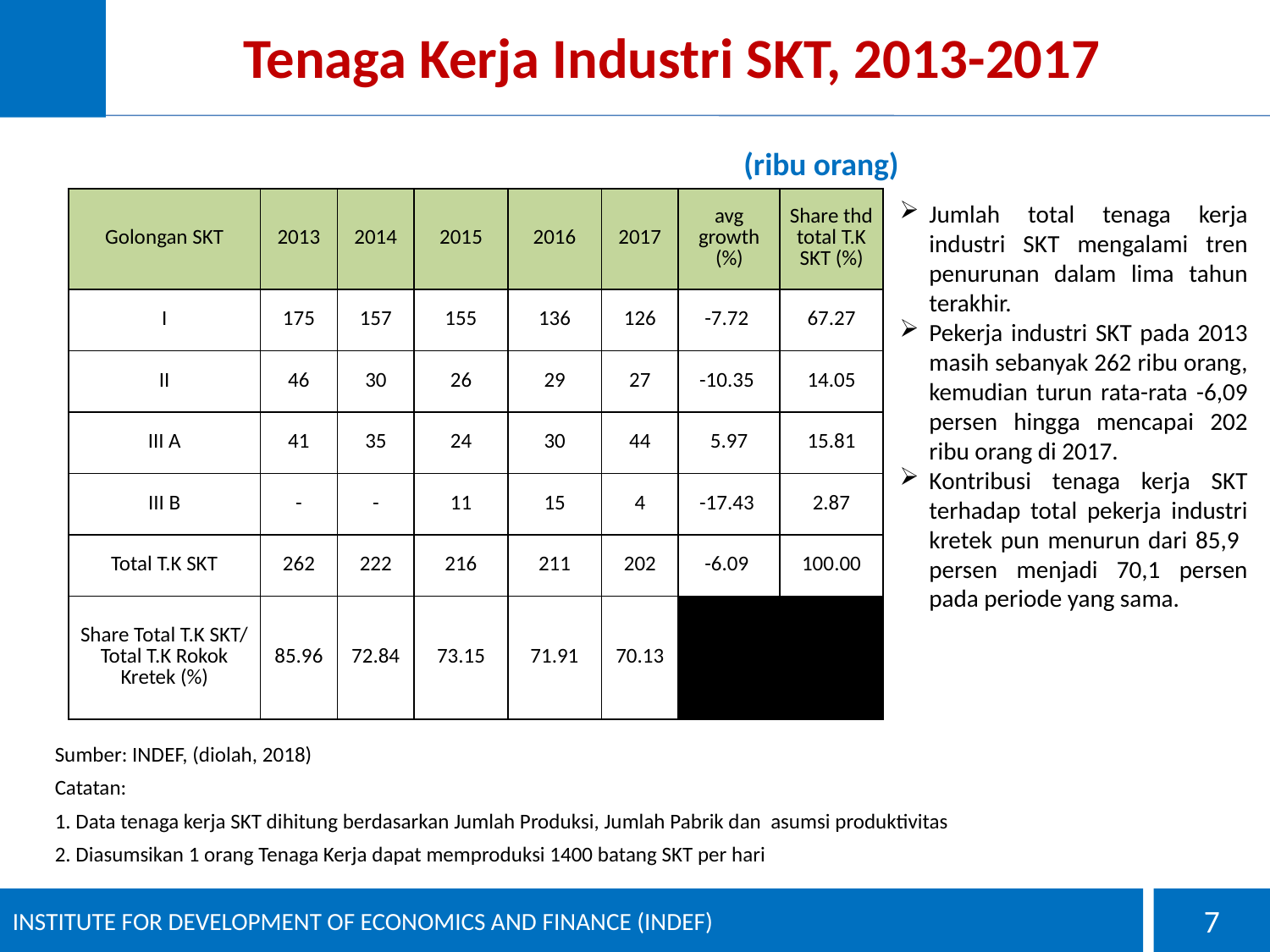

# Tenaga Kerja Industri SKT, 2013-2017
(ribu orang)
| Golongan SKT | 2013 | 2014 | 2015 | 2016 | 2017 | avg growth (%) | Share thd total T.K SKT (%) |
| --- | --- | --- | --- | --- | --- | --- | --- |
| I | 175 | 157 | 155 | 136 | 126 | -7.72 | 67.27 |
| II | 46 | 30 | 26 | 29 | 27 | -10.35 | 14.05 |
| III A | 41 | 35 | 24 | 30 | 44 | 5.97 | 15.81 |
| III B | - | - | 11 | 15 | 4 | -17.43 | 2.87 |
| Total T.K SKT | 262 | 222 | 216 | 211 | 202 | -6.09 | 100.00 |
| Share Total T.K SKT/ Total T.K Rokok Kretek (%) | 85.96 | 72.84 | 73.15 | 71.91 | 70.13 |  |  |
Jumlah total tenaga kerja industri SKT mengalami tren penurunan dalam lima tahun terakhir.
Pekerja industri SKT pada 2013 masih sebanyak 262 ribu orang, kemudian turun rata-rata -6,09 persen hingga mencapai 202 ribu orang di 2017.
Kontribusi tenaga kerja SKT terhadap total pekerja industri kretek pun menurun dari 85,9  persen menjadi 70,1 persen pada periode yang sama.
Sumber: INDEF, (diolah, 2018)
Catatan:
1. Data tenaga kerja SKT dihitung berdasarkan Jumlah Produksi, Jumlah Pabrik dan  asumsi produktivitas
2. Diasumsikan 1 orang Tenaga Kerja dapat memproduksi 1400 batang SKT per hari
INSTITUTE FOR DEVELOPMENT OF ECONOMICS AND FINANCE (INDEF)
7